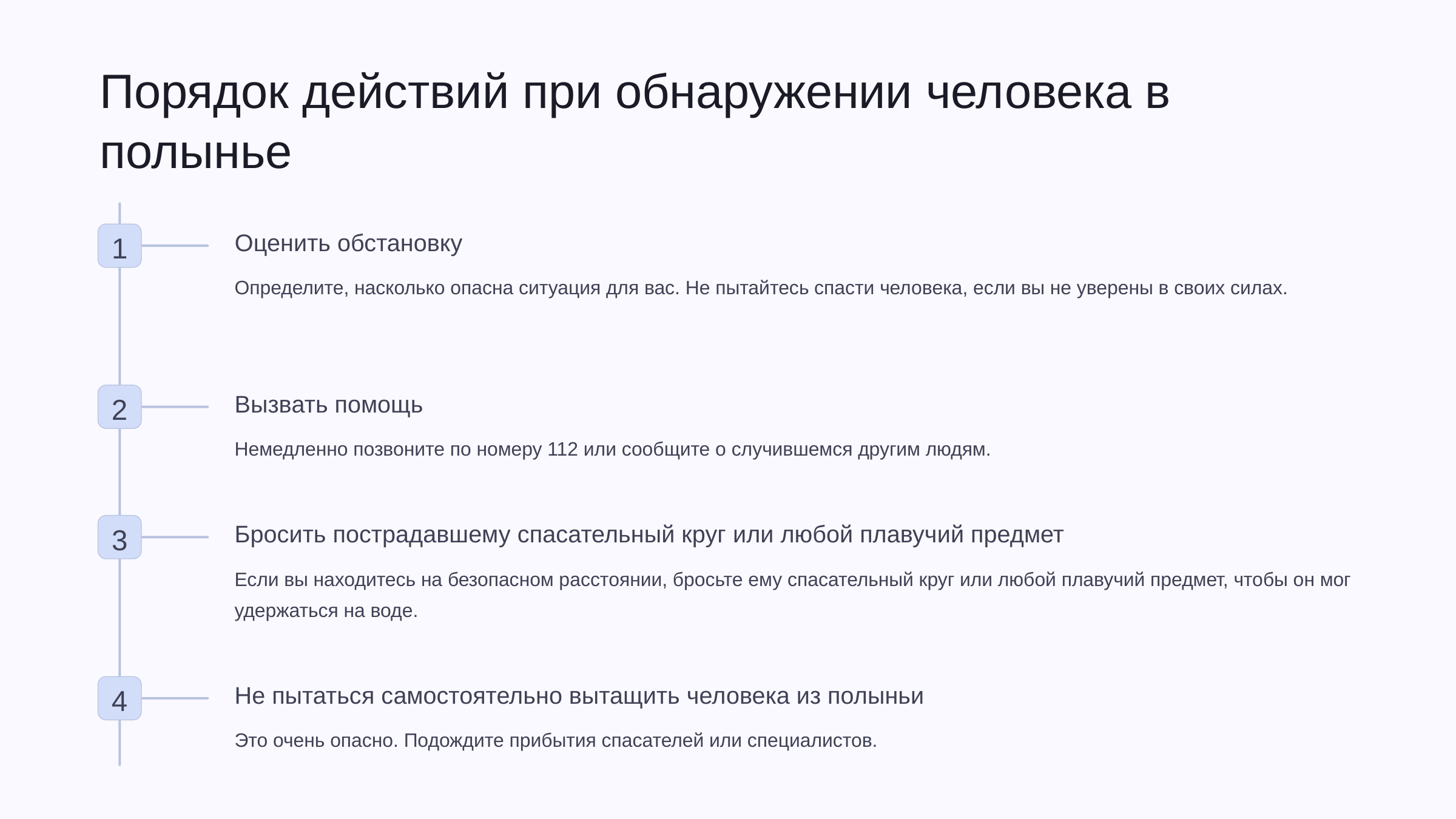

newUROKI.net
Порядок действий при обнаружении человека в полынье

Оценить обстановку

1

Определите, насколько опасна ситуация для вас. Не пытайтесь спасти человека, если вы не уверены в своих силах.
Вызвать помощь

2

Немедленно позвоните по номеру 112 или сообщите о случившемся другим людям.
Бросить пострадавшему спасательный круг или любой плавучий предмет

3

Если вы находитесь на безопасном расстоянии, бросьте ему спасательный круг или любой плавучий предмет, чтобы он мог удержаться на воде.
Не пытаться самостоятельно вытащить человека из полыньи

4

Это очень опасно. Подождите прибытия спасателей или специалистов.